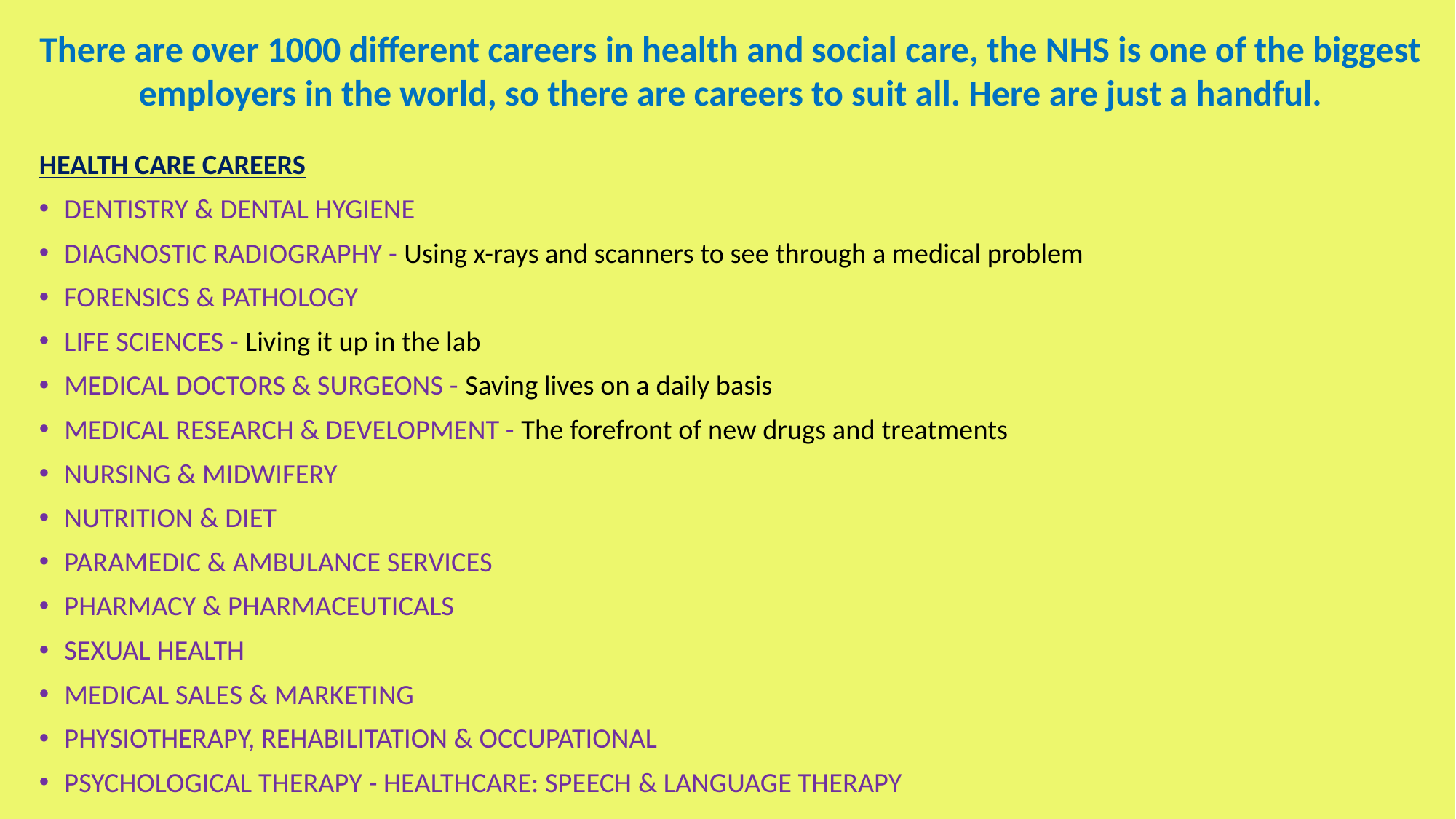

There are over 1000 different careers in health and social care, the NHS is one of the biggest employers in the world, so there are careers to suit all. Here are just a handful.
Health care careers
DENTISTRY & DENTAL HYGIENE
DIAGNOSTIC RADIOGRAPHY - Using x-rays and scanners to see through a medical problem
FORENSICS & PATHOLOGY
LIFE SCIENCES - Living it up in the lab
MEDICAL DOCTORS & SURGEONS - Saving lives on a daily basis
MEDICAL RESEARCH & DEVELOPMENT - The forefront of new drugs and treatments
NURSING & MIDWIFERY
NUTRITION & DIET
PARAMEDIC & AMBULANCE SERVICES
PHARMACY & PHARMACEUTICALS
SEXUAL HEALTH
MEDICAL SALES & MARKETING
PHYSIOTHERAPY, REHABILITATION & OCCUPATIONAL
PSYCHOLOGICAL THERAPY - HEALTHCARE: SPEECH & LANGUAGE THERAPY